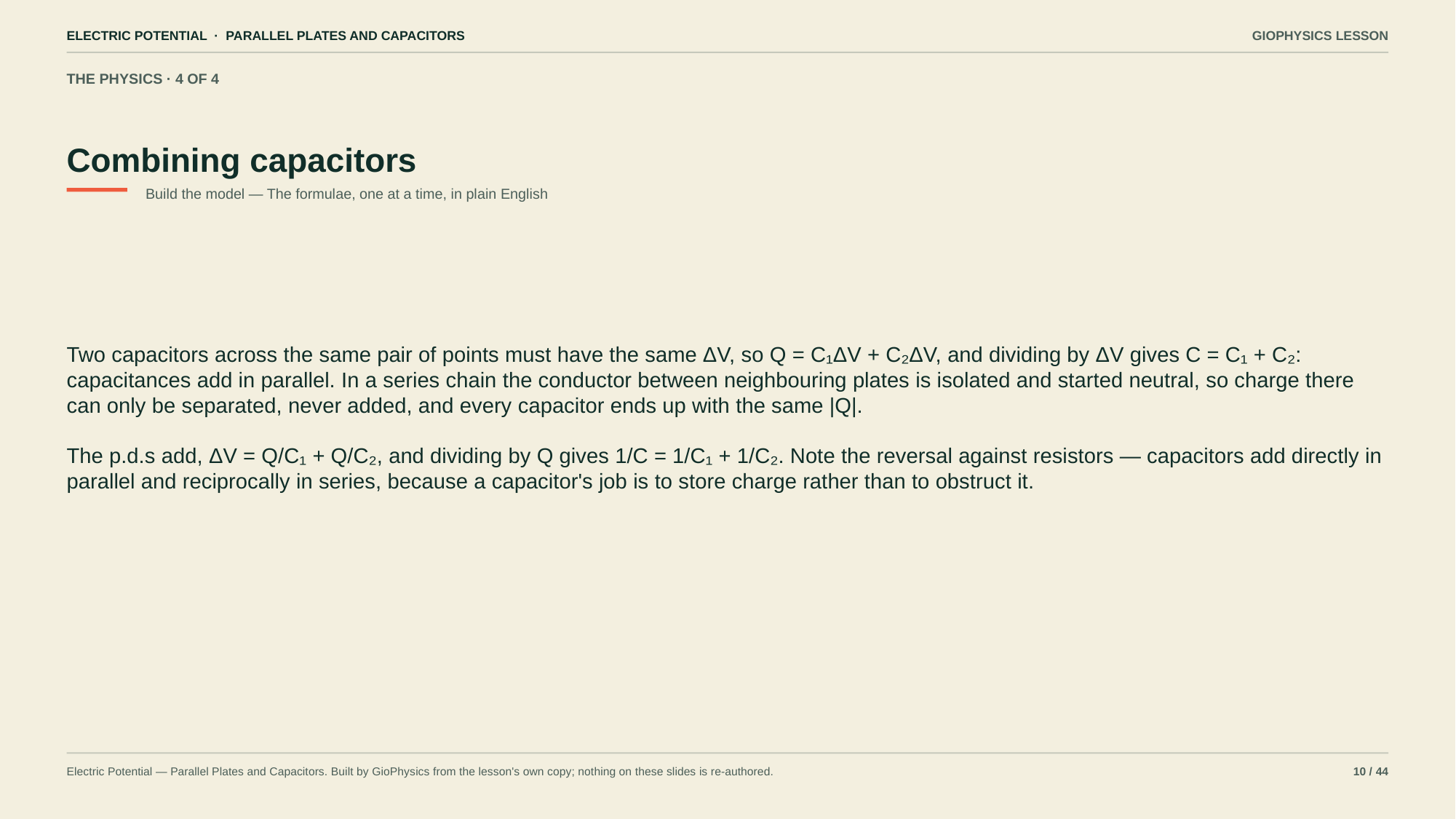

ELECTRIC POTENTIAL  ·  PARALLEL PLATES AND CAPACITORS
GIOPHYSICS LESSON

THE PHYSICS · 4 OF 4
Combining capacitors
Build the model — The formulae, one at a time, in plain English

Two capacitors across the same pair of points must have the same ΔV, so Q = C₁ΔV + C₂ΔV, and dividing by ΔV gives C = C₁ + C₂: capacitances add in parallel. In a series chain the conductor between neighbouring plates is isolated and started neutral, so charge there can only be separated, never added, and every capacitor ends up with the same |Q|.
The p.d.s add, ΔV = Q/C₁ + Q/C₂, and dividing by Q gives 1/C = 1/C₁ + 1/C₂. Note the reversal against resistors — capacitors add directly in parallel and reciprocally in series, because a capacitor's job is to store charge rather than to obstruct it.

Electric Potential — Parallel Plates and Capacitors. Built by GioPhysics from the lesson's own copy; nothing on these slides is re-authored.
10 / 44